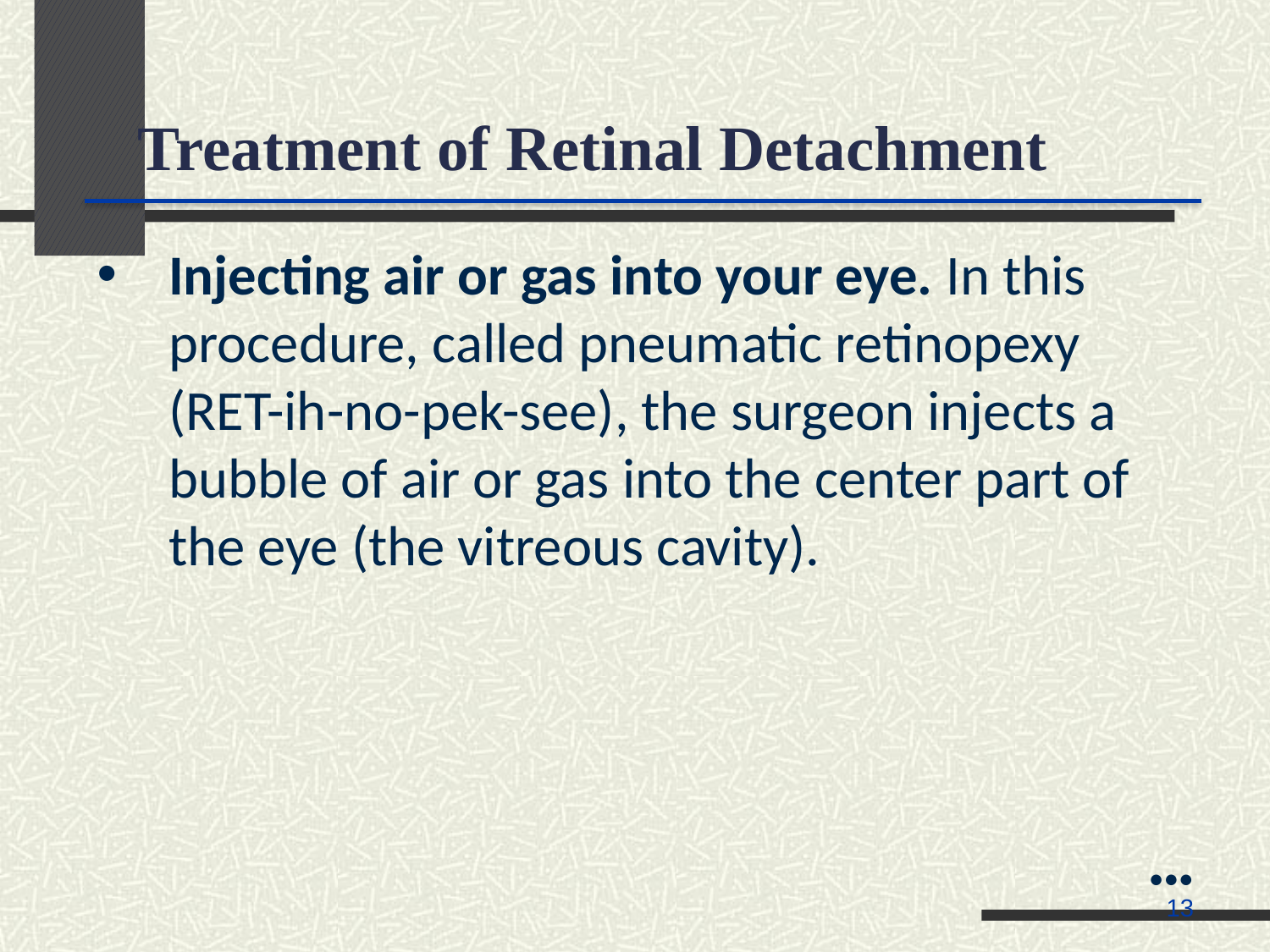

Treatment of Retinal Detachment
Injecting air or gas into your eye. In this procedure, called pneumatic retinopexy (RET-ih-no-pek-see), the surgeon injects a bubble of air or gas into the center part of the eye (the vitreous cavity).
●●●
13